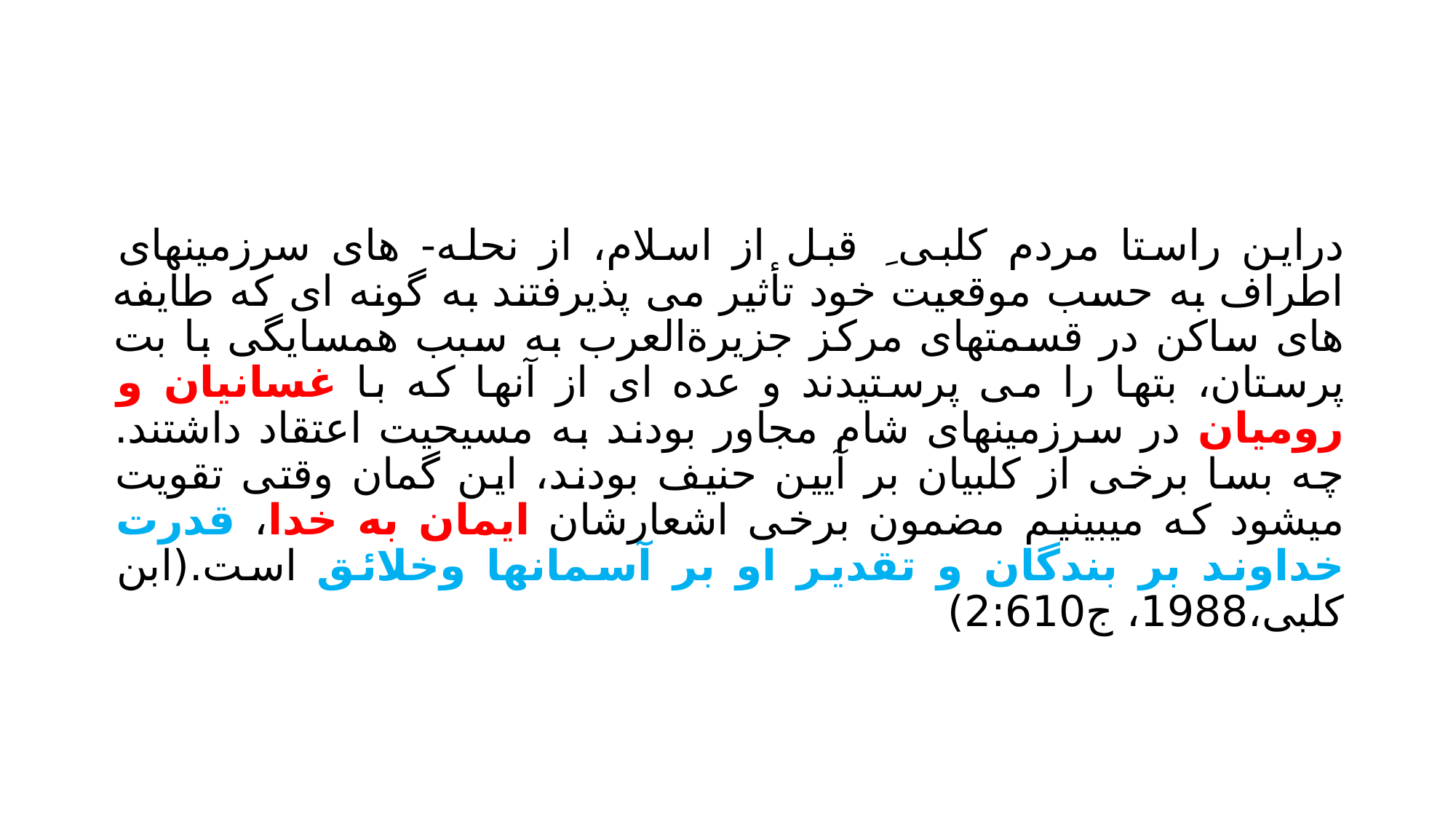

#
دراین راستا مردم کلبی ِ قبل از اسلام، از نحله- های سرزمینهای اطراف به حسب موقعیت خود تأثیر می پذیرفتند به گونه ای که طایفه های ساکن در قسمتهای مرکز جزیرةالعرب به سبب همسایگی با بت پرستان، بتها را می پرستیدند و عده ای از آنها که با غسانیان و رومیان در سرزمینهای شام مجاور بودند به مسیحیت اعتقاد داشتند. چه بسا برخی از کلبیان بر آیین حنیف بودند، این گمان وقتی تقویت میشود که میبینیم مضمون برخی اشعارشان ایمان به خدا، قدرت خداوند بر بندگان و تقدیر او بر آسمانها وخلائق است.(ابن کلبی،1988، ج2:610)